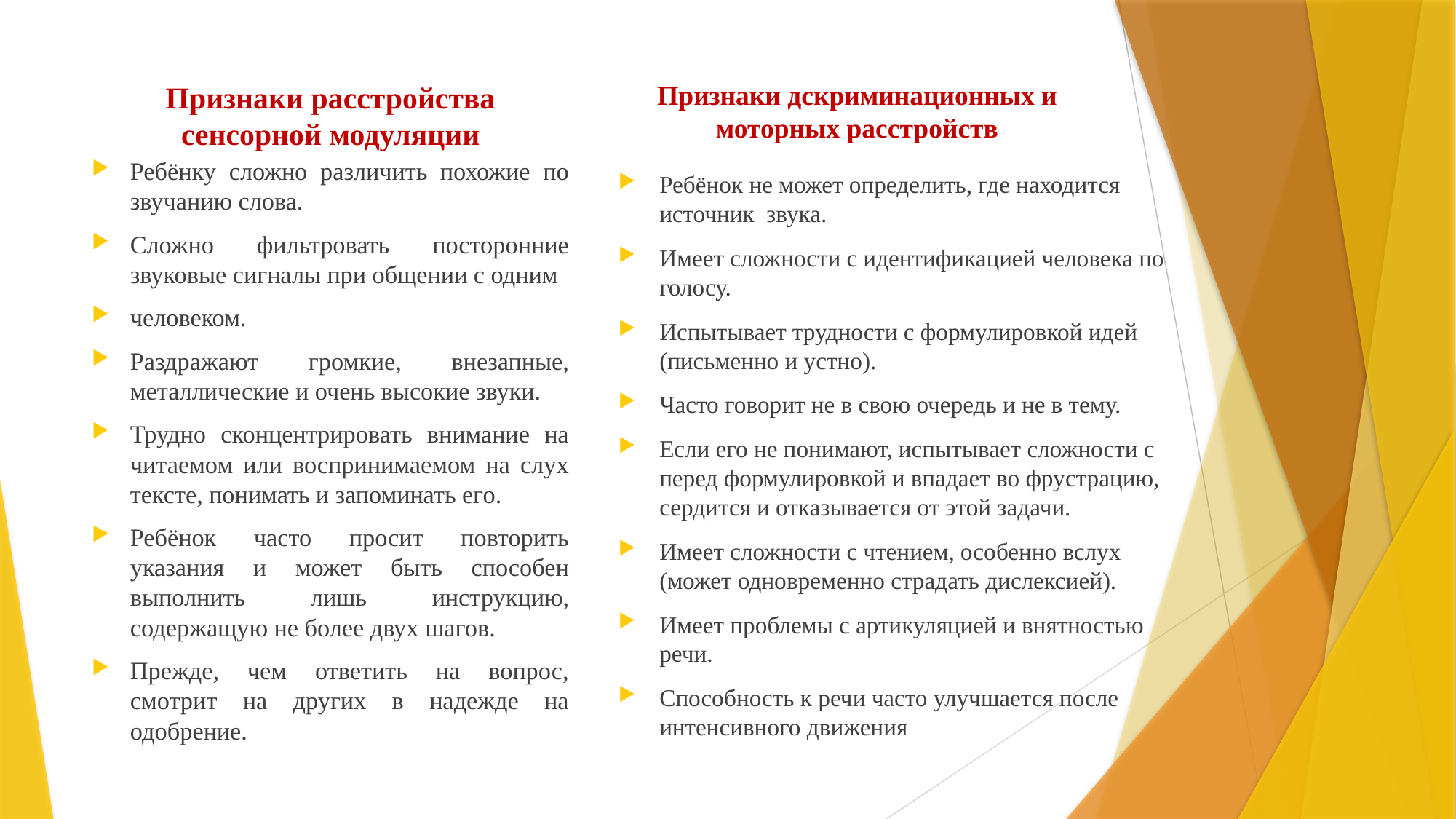

# Признаки расстройства сенсорной модуляции
Признаки дскриминационных и моторных расстройств
Ребёнку сложно различить похожие по звучанию слова.
Сложно фильтровать посторонние звуковые сигналы при общении с одним
человеком.
Раздражают громкие, внезапные, металлические и очень высокие звуки.
Трудно сконцентрировать внимание на читаемом или воспринимаемом на слух тексте, понимать и запоминать его.
Ребёнок часто просит повторить указания и может быть способен выполнить лишь инструкцию, содержащую не более двух шагов.
Прежде, чем ответить на вопрос, смотрит на других в надежде на одобрение.

Ребёнок не может определить, где находится источник  звука.
Имеет сложности с идентификацией человека по голосу.
Испытывает трудности с формулировкой идей (письменно и устно).
Часто говорит не в свою очередь и не в тему.
Если его не понимают, испытывает сложности с перед формулировкой и впадает во фрустрацию, сердится и отказывается от этой задачи.
Имеет сложности с чтением, особенно вслух (может одновременно страдать дислексией).
Имеет проблемы с артикуляцией и внятностью речи.
Способность к речи часто улучшается после интенсивного движения